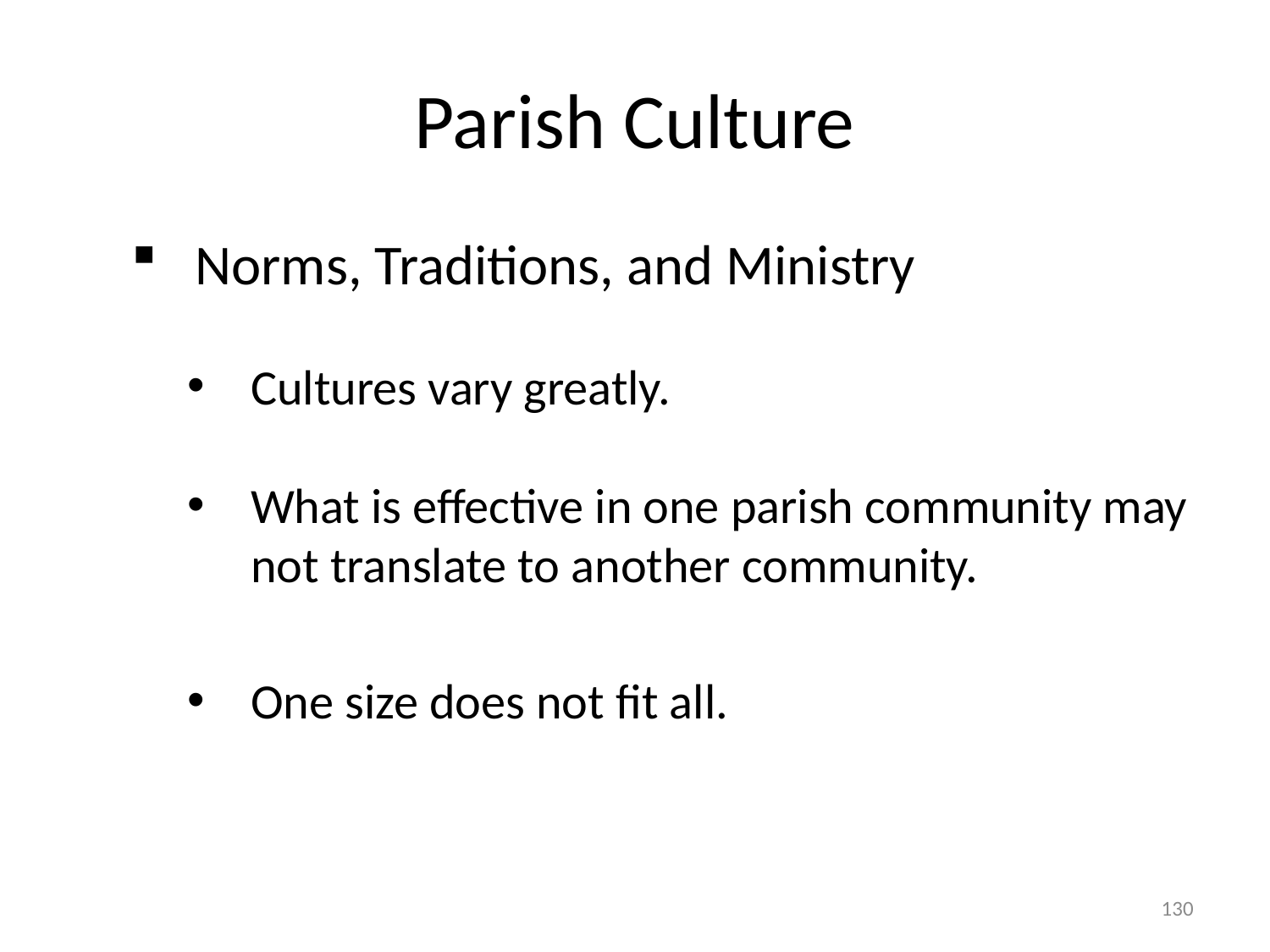

# Parish Culture
Norms, Traditions, and Ministry

Cultures vary greatly.

What is effective in one parish community may not translate to another community.

One size does not fit all.

130